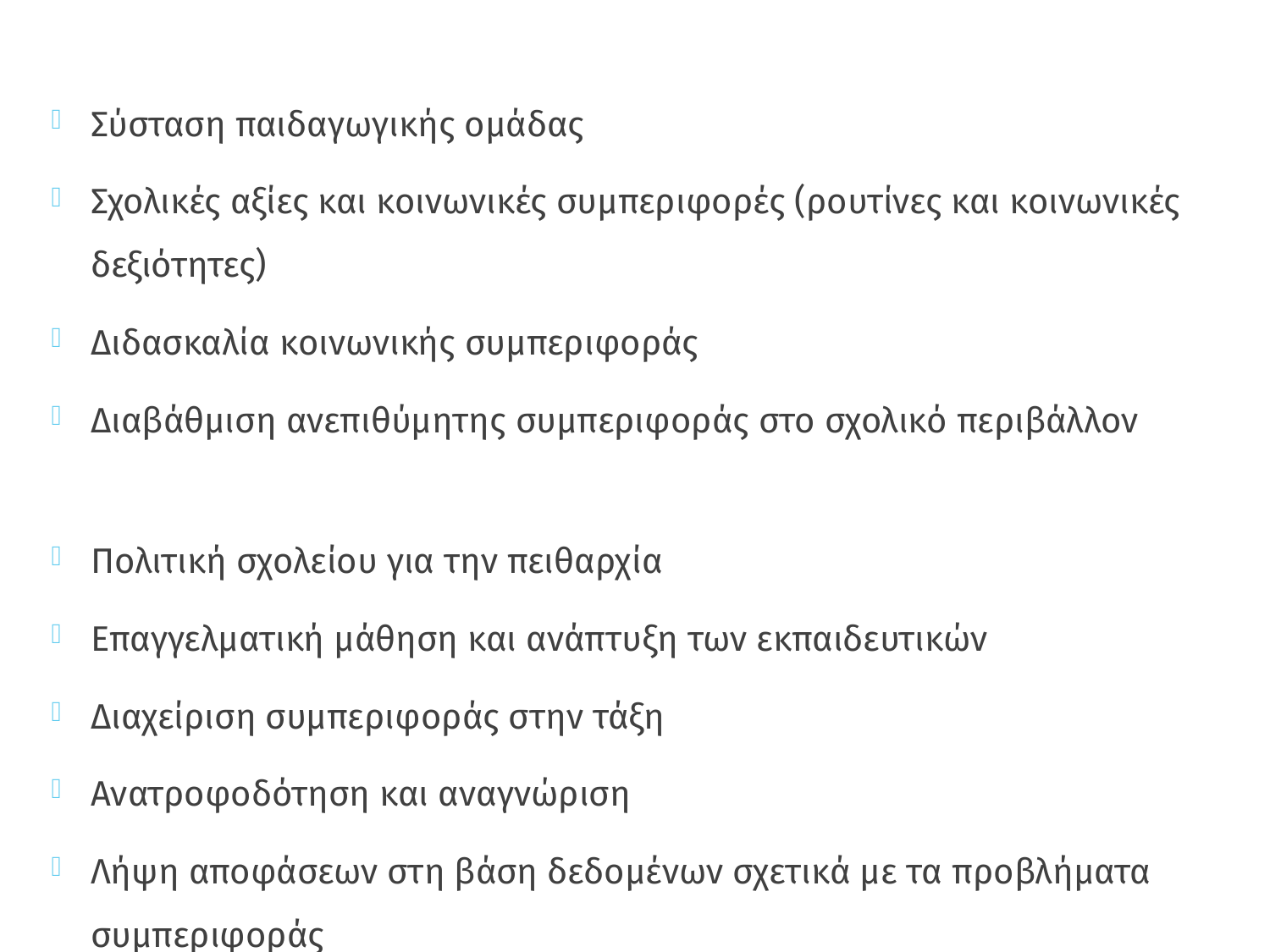

Σύσταση παιδαγωγικής ομάδας
Σχολικές αξίες και κοινωνικές συμπεριφορές (ρουτίνες και κοινωνικές δεξιότητες)
Διδασκαλία κοινωνικής συμπεριφοράς
Διαβάθμιση ανεπιθύμητης συμπεριφοράς στο σχολικό περιβάλλον
Πολιτική σχολείου για την πειθαρχία
Επαγγελματική μάθηση και ανάπτυξη των εκπαιδευτικών
Διαχείριση συμπεριφοράς στην τάξη
Ανατροφοδότηση και αναγνώριση
Λήψη αποφάσεων στη βάση δεδομένων σχετικά με τα προβλήματα συμπεριφοράς